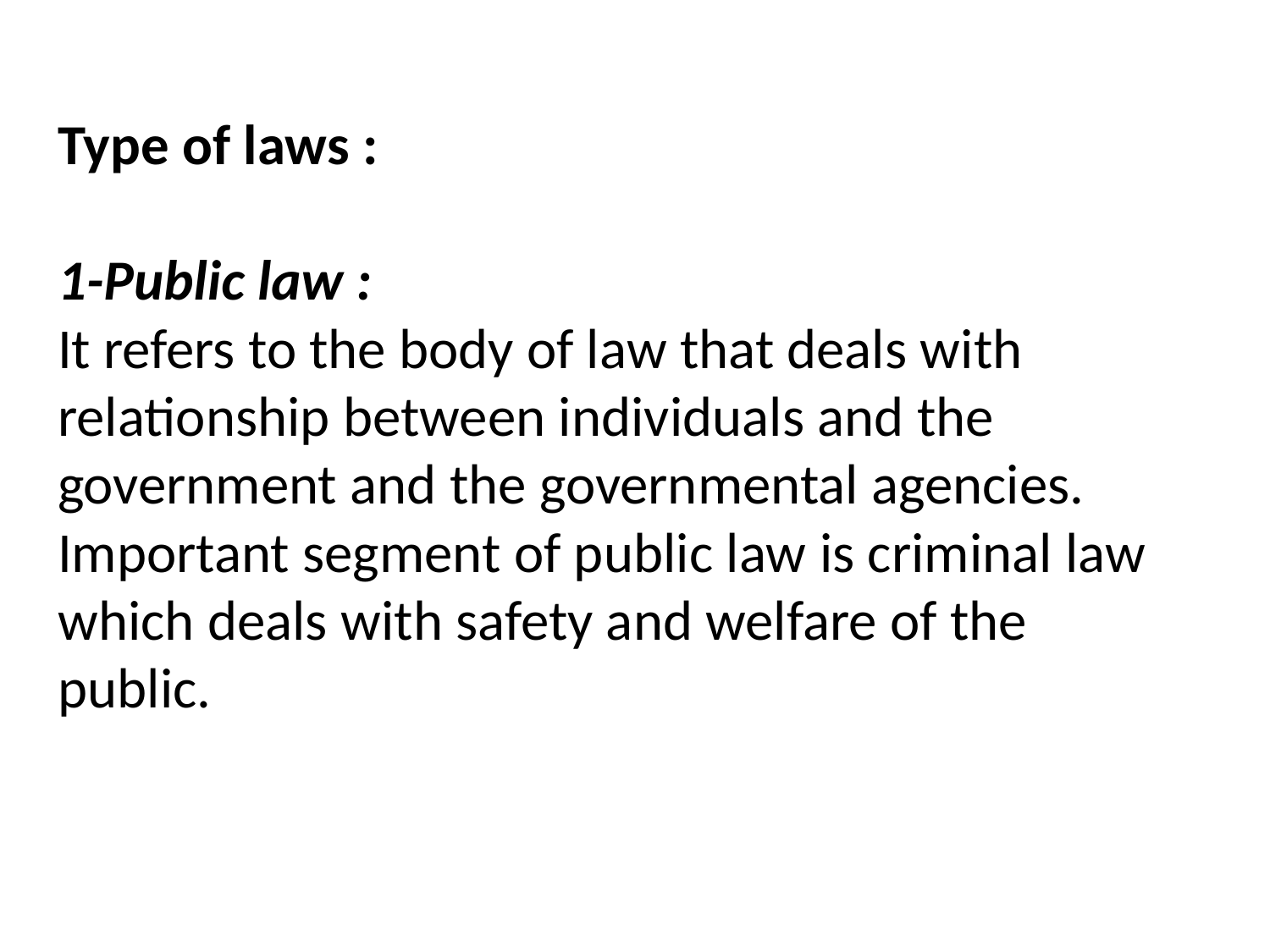

# Type of laws : 1-Public law : It refers to the body of law that deals with relationship between individuals and the government and the governmental agencies. Important segment of public law is criminal law which deals with safety and welfare of the public.